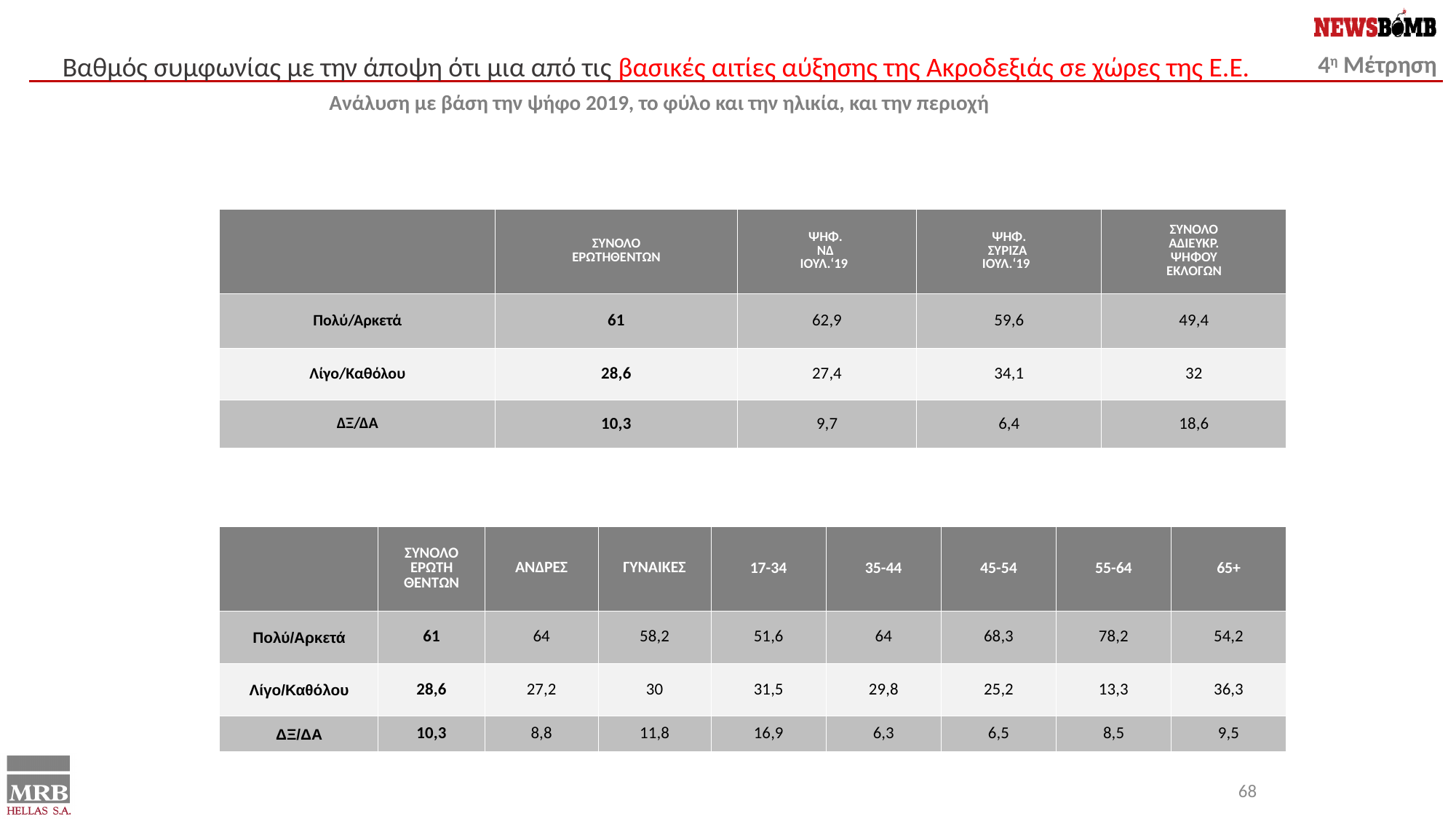

Βαθμός συμφωνίας με την άποψη ότι μια από τις βασικές αιτίες αύξησης της Ακροδεξιάς σε χώρες της Ε.Ε.
Ανάλυση με βάση την ψήφο 2019, το φύλο και την ηλικία, και την περιοχή
|  | ΣΥΝΟΛΟ ΕΡΩΤΗΘΕΝΤΩΝ | ΨΗΦ. ΝΔ ΙΟΥΛ.‘19 | ΨΗΦ. ΣΥΡΙΖΑ ΙΟΥΛ.‘19 | ΣΥΝΟΛΟ ΑΔΙΕΥΚΡ. ΨΗΦΟΥ ΕΚΛΟΓΩΝ |
| --- | --- | --- | --- | --- |
| Πολύ/Αρκετά | 61 | 62,9 | 59,6 | 49,4 |
| Λίγο/Καθόλου | 28,6 | 27,4 | 34,1 | 32 |
| ΔΞ/ΔΑ | 10,3 | 9,7 | 6,4 | 18,6 |
|  | ΣΥΝΟΛΟ ΕΡΩΤΗ ΘΕΝΤΩΝ | ΑΝΔΡΕΣ | ΓΥΝΑΙΚΕΣ | 17-34 | 35-44 | 45-54 | 55-64 | 65+ |
| --- | --- | --- | --- | --- | --- | --- | --- | --- |
| Πολύ/Αρκετά | 61 | 64 | 58,2 | 51,6 | 64 | 68,3 | 78,2 | 54,2 |
| Λίγο/Καθόλου | 28,6 | 27,2 | 30 | 31,5 | 29,8 | 25,2 | 13,3 | 36,3 |
| ΔΞ/ΔΑ | 10,3 | 8,8 | 11,8 | 16,9 | 6,3 | 6,5 | 8,5 | 9,5 |
68